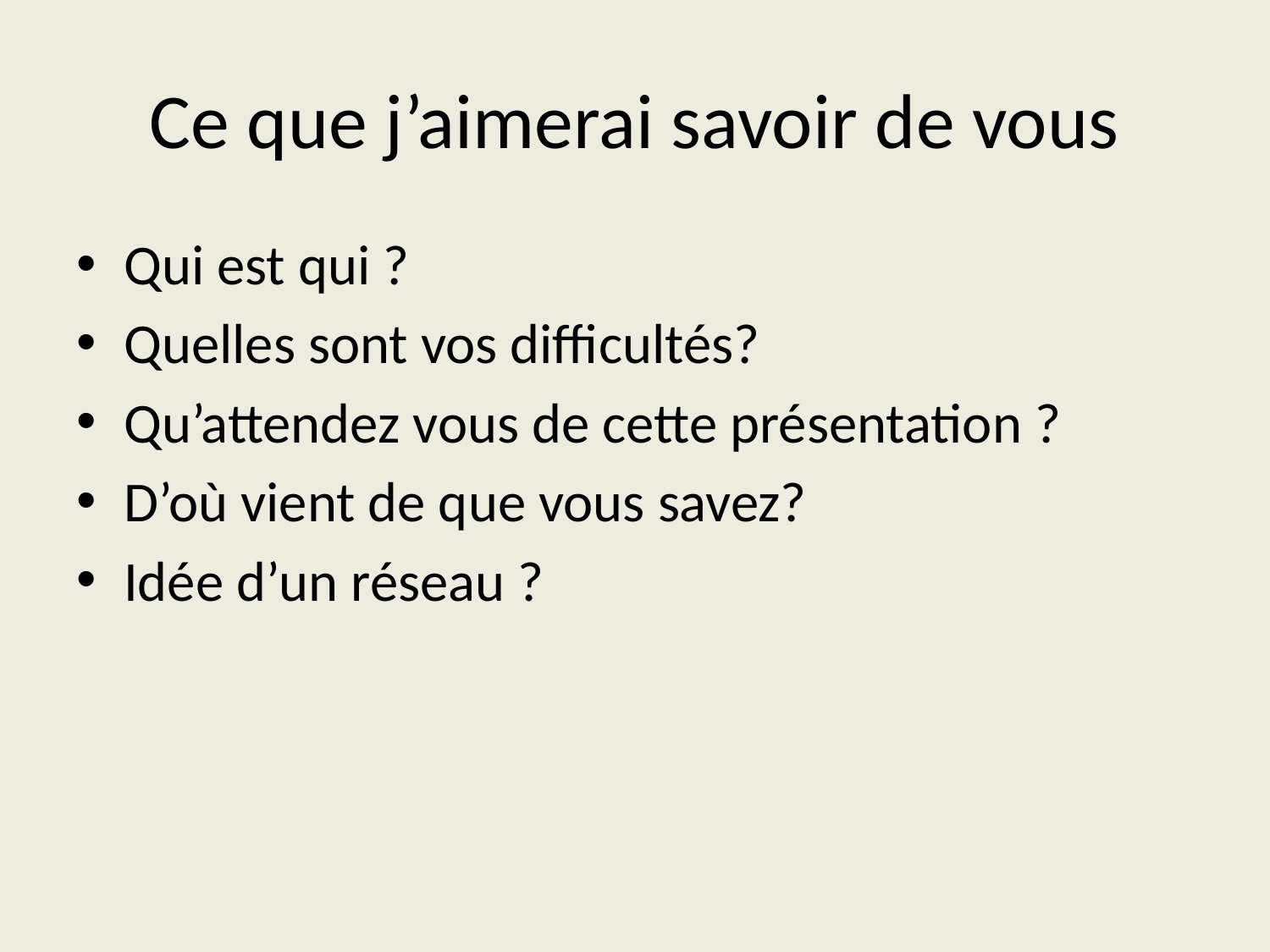

# Ce que j’aimerai savoir de vous
Qui est qui ?
Quelles sont vos difficultés?
Qu’attendez vous de cette présentation ?
D’où vient de que vous savez?
Idée d’un réseau ?